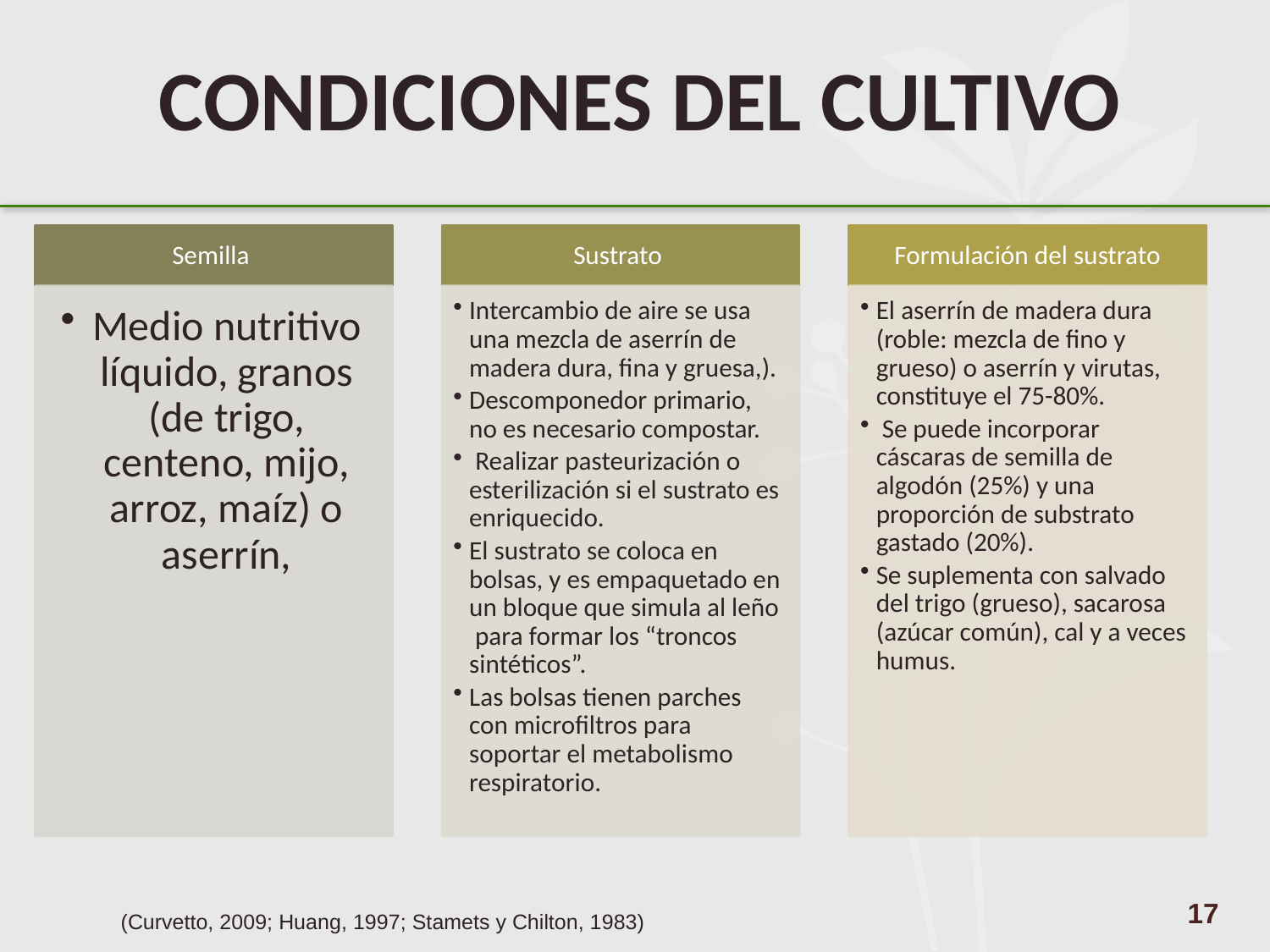

CONDICIONES DEL CULTIVO
Semilla
Medio nutritivo líquido, granos (de trigo, centeno, mijo, arroz, maíz) o aserrín,
Sustrato
Intercambio de aire se usa una mezcla de aserrín de madera dura, fina y gruesa,).
Descomponedor primario, no es necesario compostar.
 Realizar pasteurización o esterilización si el sustrato es enriquecido.
El sustrato se coloca en bolsas, y es empaquetado en un bloque que simula al leño  para formar los “troncos sintéticos”.
Las bolsas tienen parches con microfiltros para soportar el metabolismo respiratorio.
Formulación del sustrato
El aserrín de madera dura (roble: mezcla de fino y grueso) o aserrín y virutas, constituye el 75-80%.
 Se puede incorporar cáscaras de semilla de algodón (25%) y una proporción de substrato gastado (20%).
Se suplementa con salvado del trigo (grueso), sacarosa (azúcar común), cal y a veces humus.
17
(Curvetto, 2009; Huang, 1997; Stamets y Chilton, 1983)